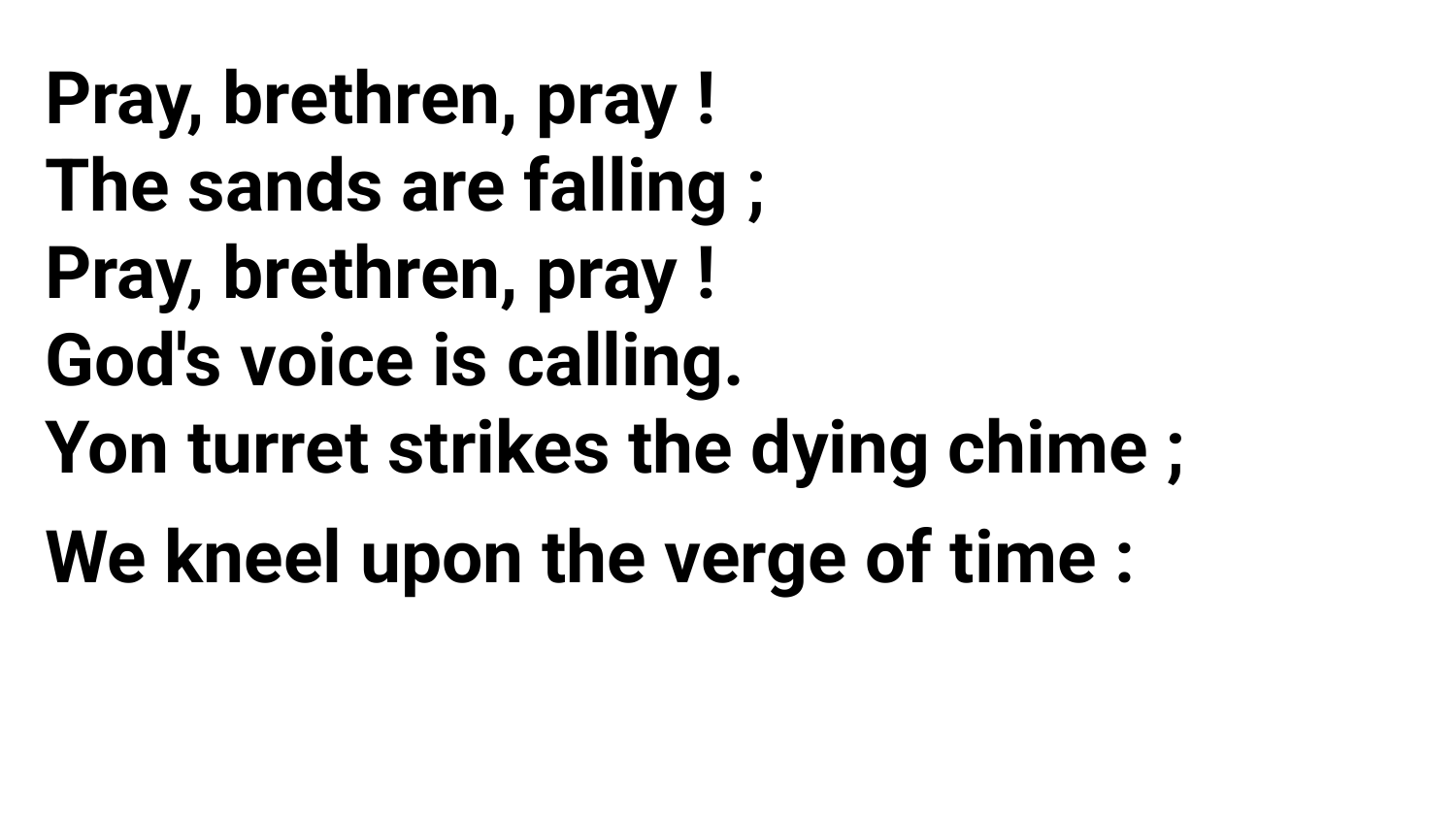

Pray, brethren, pray !
The sands are falling ;
Pray, brethren, pray !
God's voice is calling.
Yon turret strikes the dying chime ;
We kneel upon the verge of time :